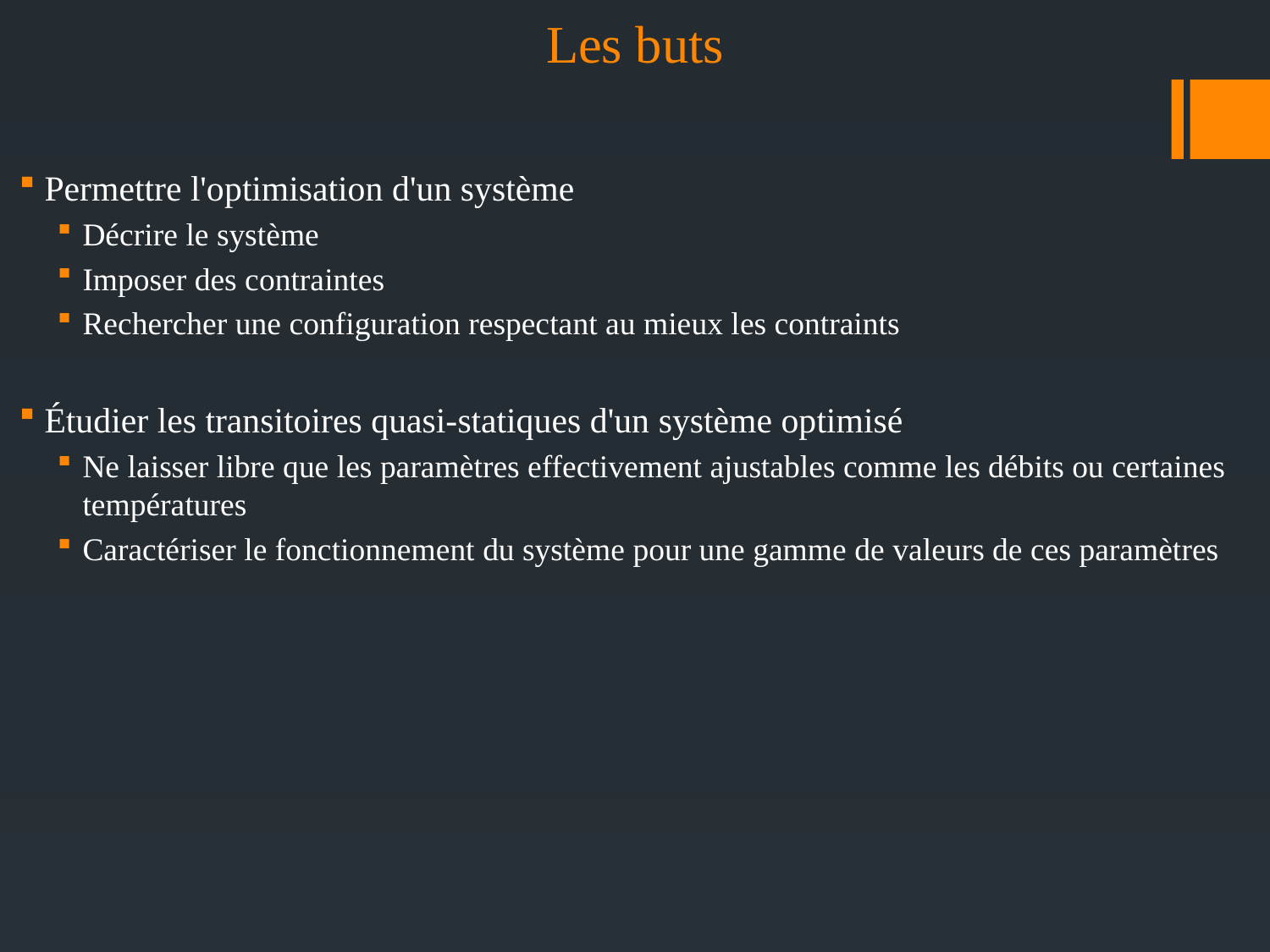

# Les buts
Permettre l'optimisation d'un système
Décrire le système
Imposer des contraintes
Rechercher une configuration respectant au mieux les contraints

Étudier les transitoires quasi-statiques d'un système optimisé
Ne laisser libre que les paramètres effectivement ajustables comme les débits ou certaines températures
Caractériser le fonctionnement du système pour une gamme de valeurs de ces paramètres